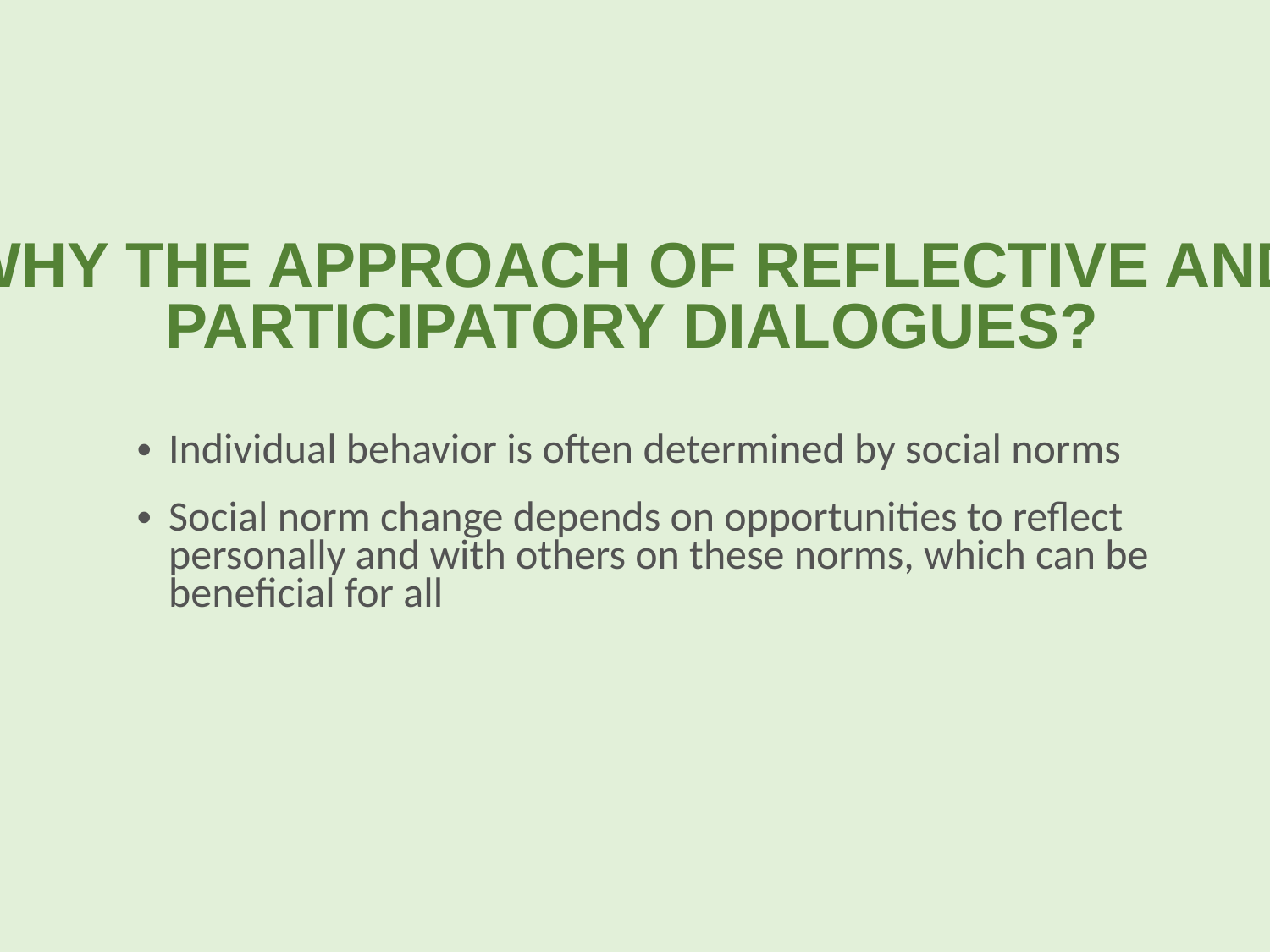

Why the approach of reflective and participatory dialogues?
Individual behavior is often determined by social norms
Social norm change depends on opportunities to reflect personally and with others on these norms, which can be beneficial for all